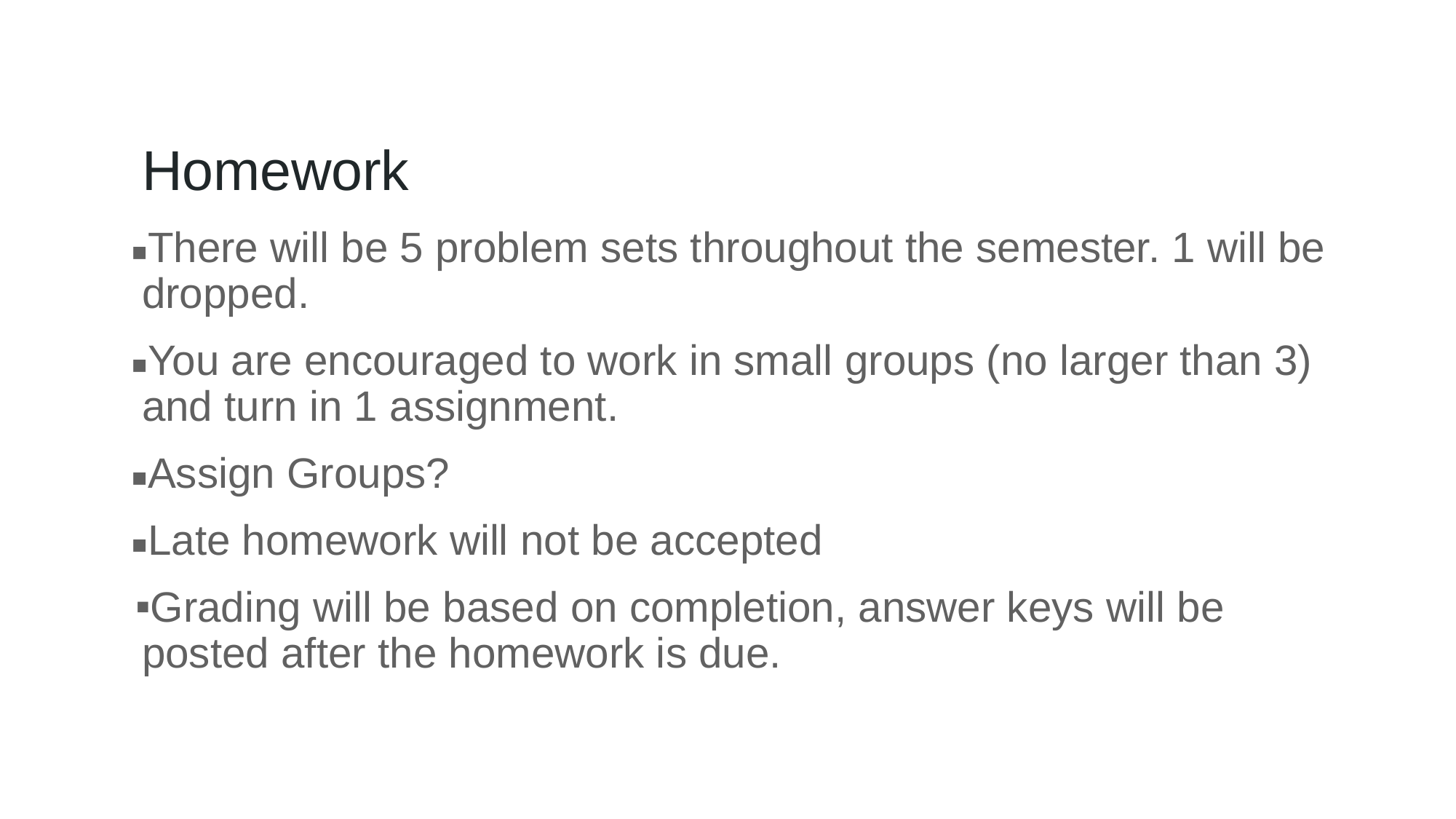

# Homework
There will be 5 problem sets throughout the semester. 1 will be dropped.
You are encouraged to work in small groups (no larger than 3) and turn in 1 assignment.
Assign Groups?
Late homework will not be accepted
Grading will be based on completion, answer keys will be posted after the homework is due.